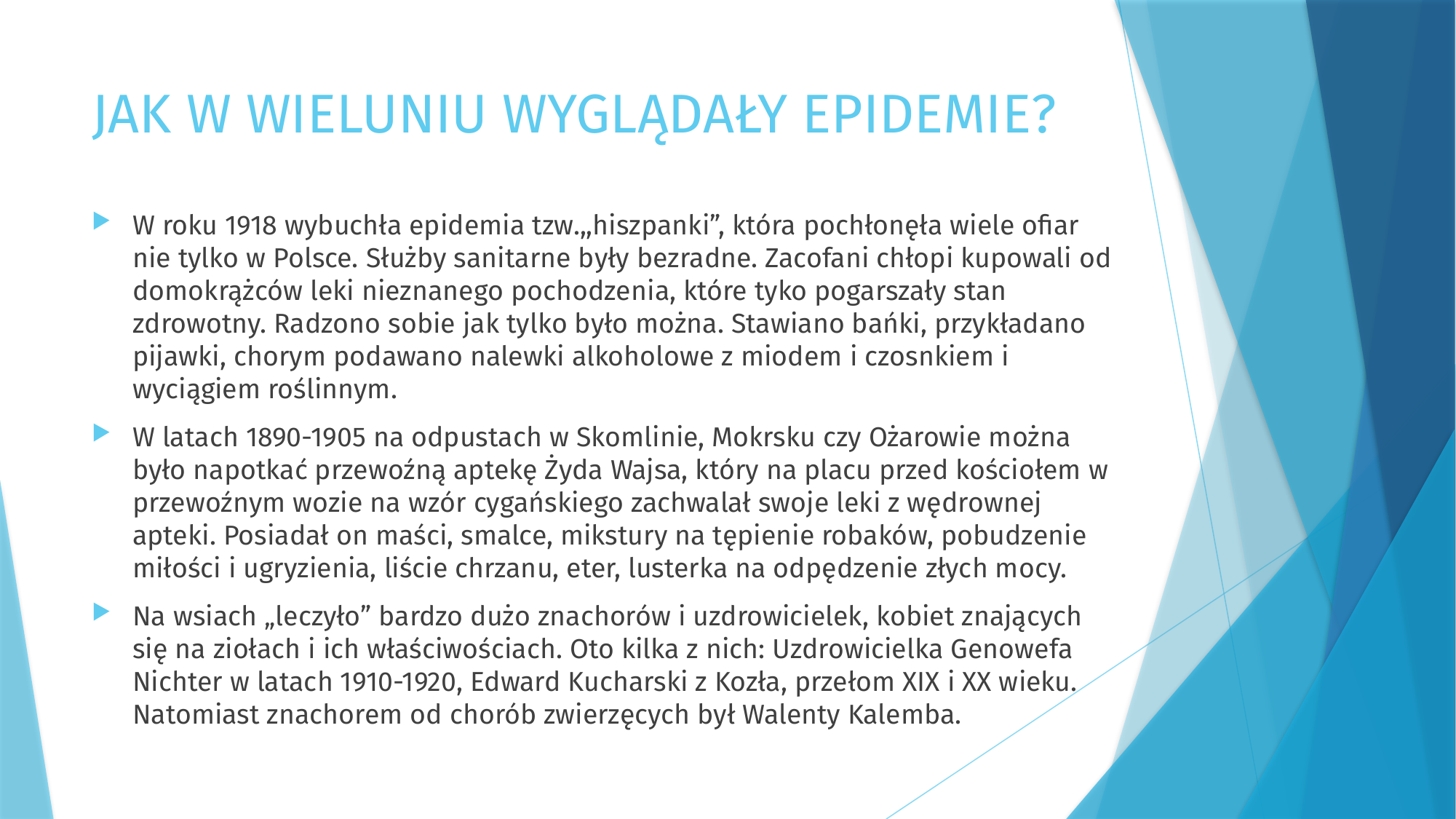

# JAK W WIELUNIU WYGLĄDAŁY EPIDEMIE?
W roku 1918 wybuchła epidemia tzw.,,hiszpanki”, która pochłonęła wiele ofiar nie tylko w Polsce. Służby sanitarne były bezradne. Zacofani chłopi kupowali od domokrążców leki nieznanego pochodzenia, które tyko pogarszały stan zdrowotny. Radzono sobie jak tylko było można. Stawiano bańki, przykładano pijawki, chorym podawano nalewki alkoholowe z miodem i czosnkiem i wyciągiem roślinnym.
W latach 1890-1905 na odpustach w Skomlinie, Mokrsku czy Ożarowie można było napotkać przewoźną aptekę Żyda Wajsa, który na placu przed kościołem w przewoźnym wozie na wzór cygańskiego zachwalał swoje leki z wędrownej apteki. Posiadał on maści, smalce, mikstury na tępienie robaków, pobudzenie miłości i ugryzienia, liście chrzanu, eter, lusterka na odpędzenie złych mocy.
Na wsiach „leczyło” bardzo dużo znachorów i uzdrowicielek, kobiet znających się na ziołach i ich właściwościach. Oto kilka z nich: Uzdrowicielka Genowefa Nichter w latach 1910-1920, Edward Kucharski z Kozła, przełom XIX i XX wieku. Natomiast znachorem od chorób zwierzęcych był Walenty Kalemba.